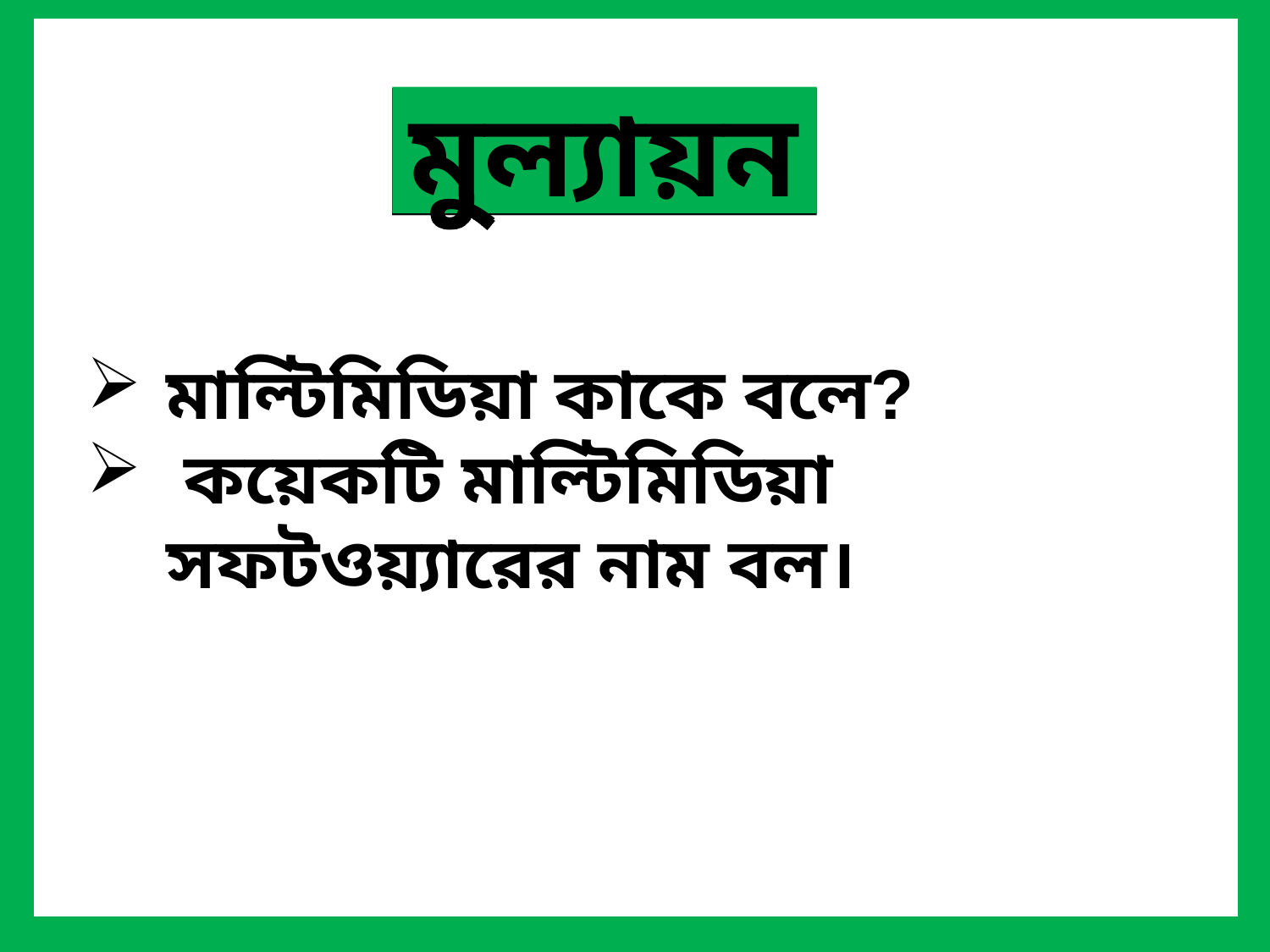

মুল্যায়ন
মাল্টিমিডিয়া কাকে বলে?
 কয়েকটি মাল্টিমিডিয়া সফটওয়্যারের নাম বল।